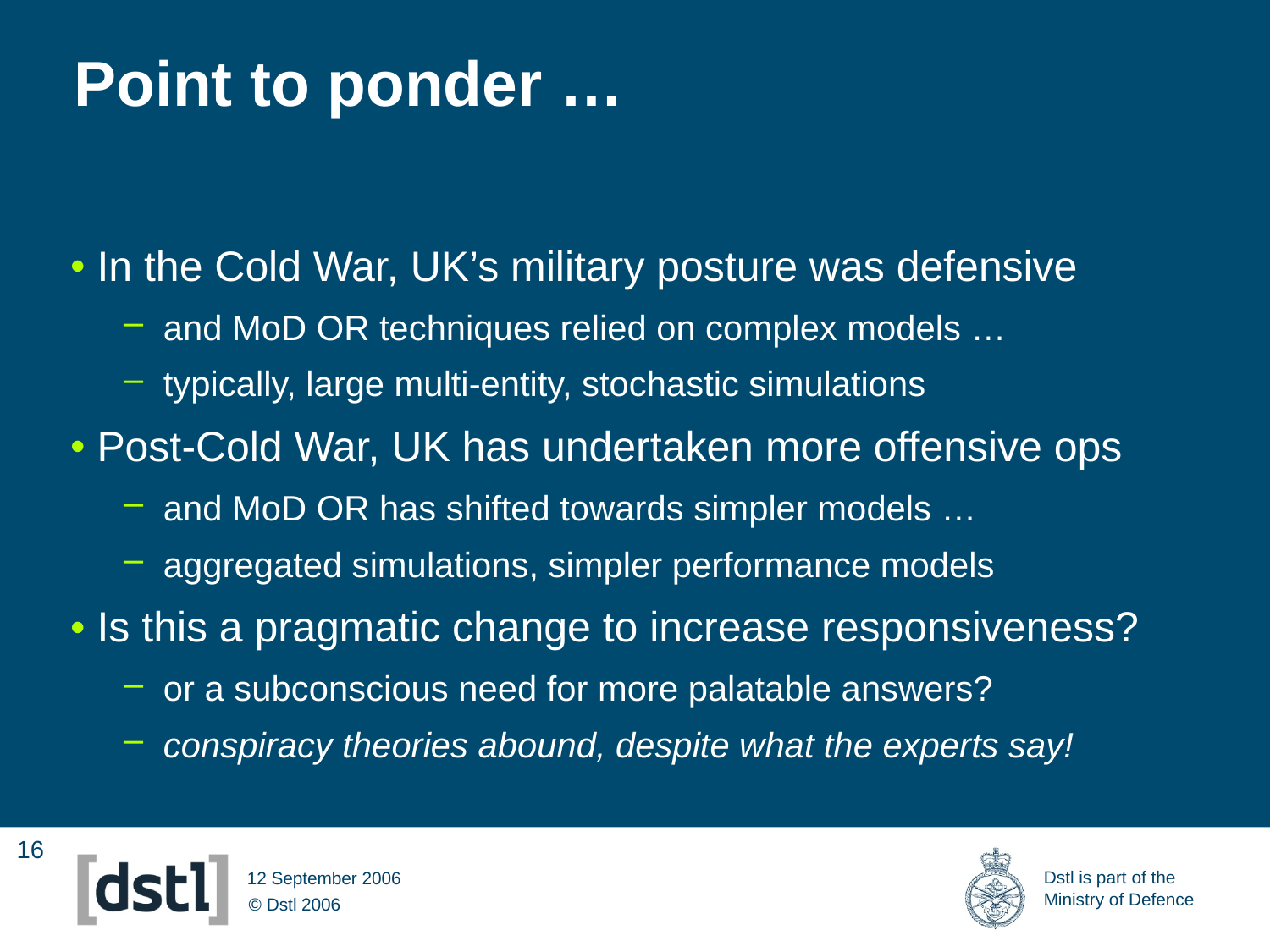

# Point to ponder …
In the Cold War, UK’s military posture was defensive
and MoD OR techniques relied on complex models …
typically, large multi-entity, stochastic simulations
Post-Cold War, UK has undertaken more offensive ops
and MoD OR has shifted towards simpler models …
aggregated simulations, simpler performance models
Is this a pragmatic change to increase responsiveness?
or a subconscious need for more palatable answers?
conspiracy theories abound, despite what the experts say!
12 September 2006